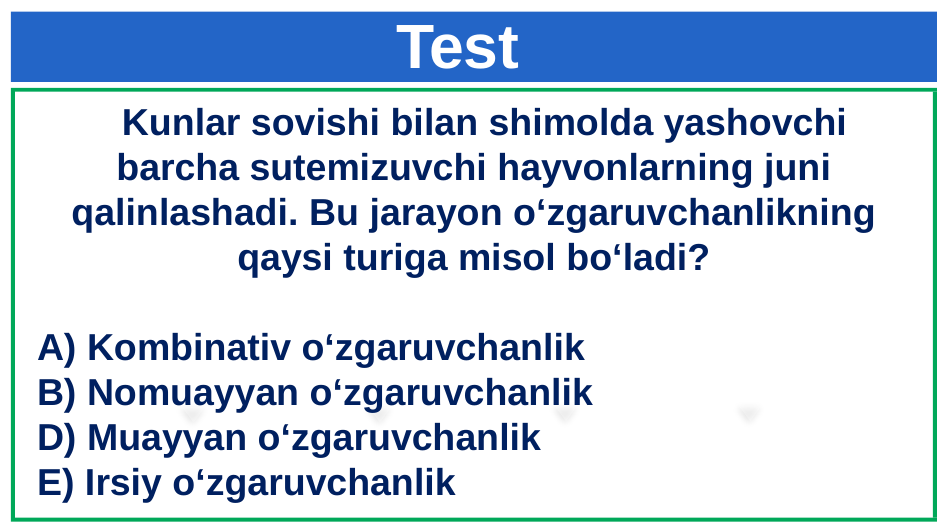

# Test
  Kunlar sovishi bilan shimolda yashovchi barcha sutemizuvchi hayvonlarning juni qalinlashadi. Bu jarayon o‘zgaruvchanlikning qaysi turiga misol bo‘ladi?

A) Kombinativ o‘zgaruvchanlik
B) Nomuayyan o‘zgaruvchanlik
D) Muayyan o‘zgaruvchanlik
E) Irsiy o‘zgaruvchanlik
4